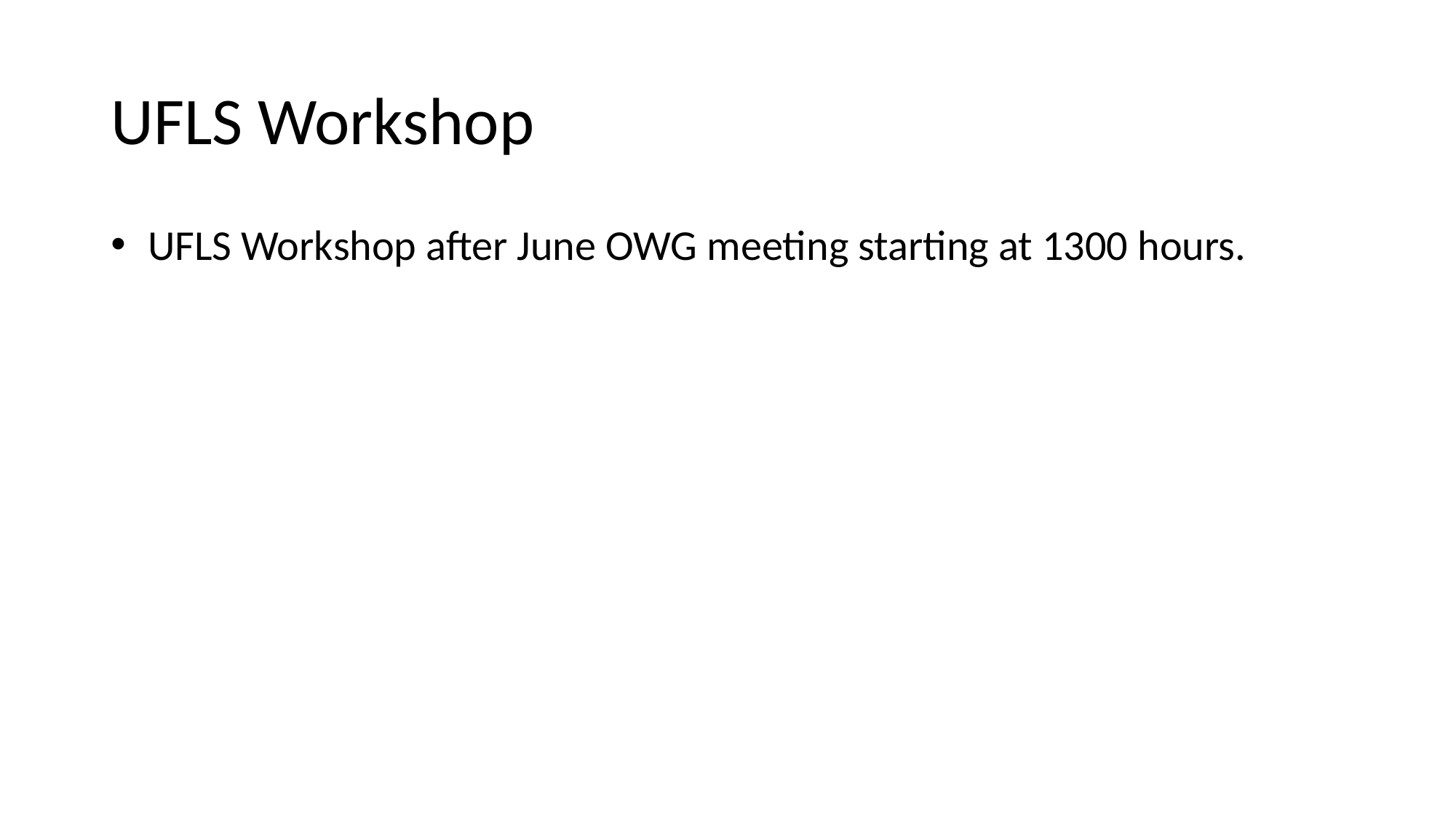

# UFLS Workshop
 UFLS Workshop after June OWG meeting starting at 1300 hours.